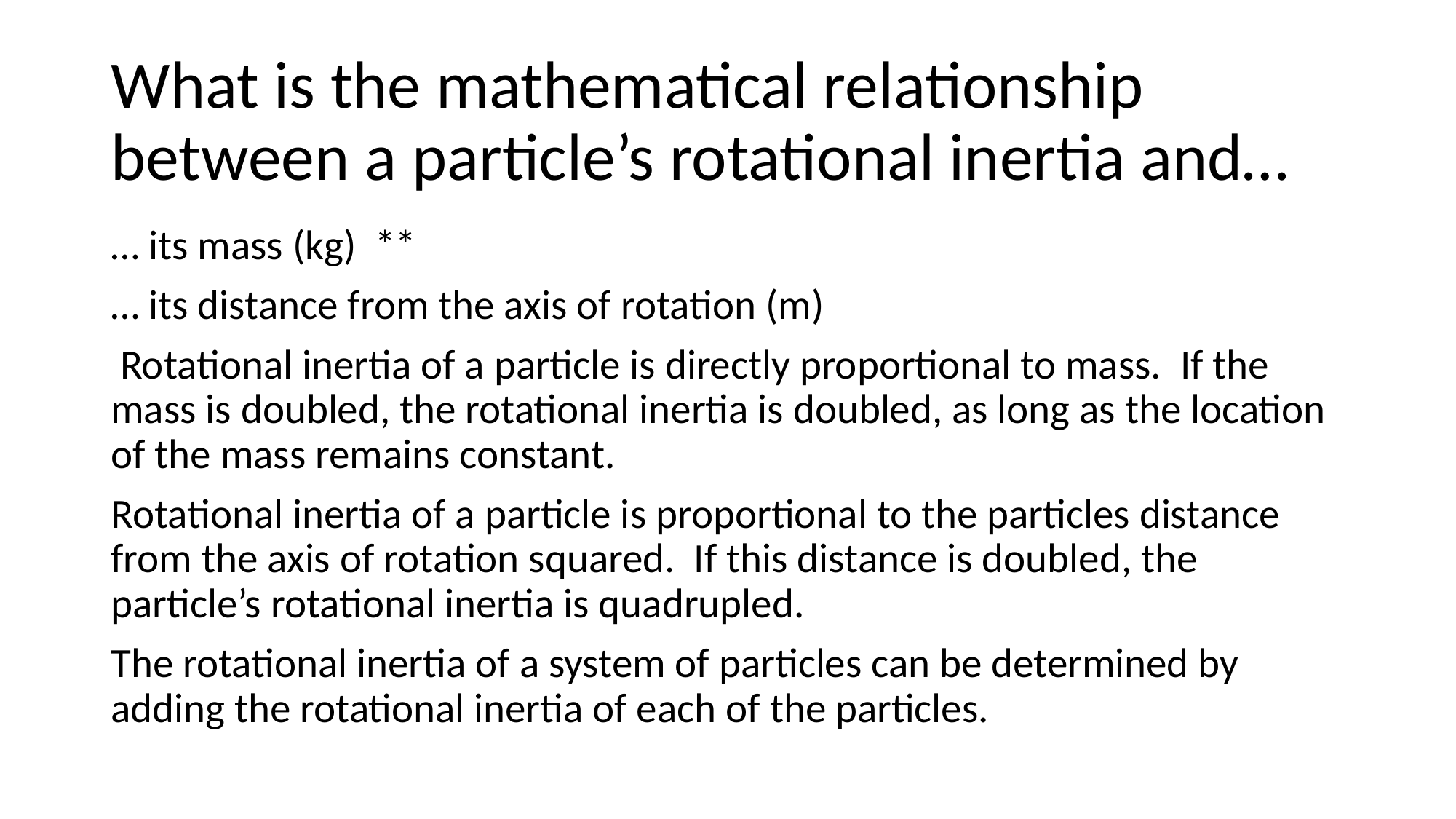

# What is the mathematical relationship between a particle’s rotational inertia and…
… its mass (kg)  **
… its distance from the axis of rotation (m)
 Rotational inertia of a particle is directly proportional to mass.  If the mass is doubled, the rotational inertia is doubled, as long as the location of the mass remains constant.
Rotational inertia of a particle is proportional to the particles distance from the axis of rotation squared.  If this distance is doubled, the particle’s rotational inertia is quadrupled.
The rotational inertia of a system of particles can be determined by adding the rotational inertia of each of the particles.